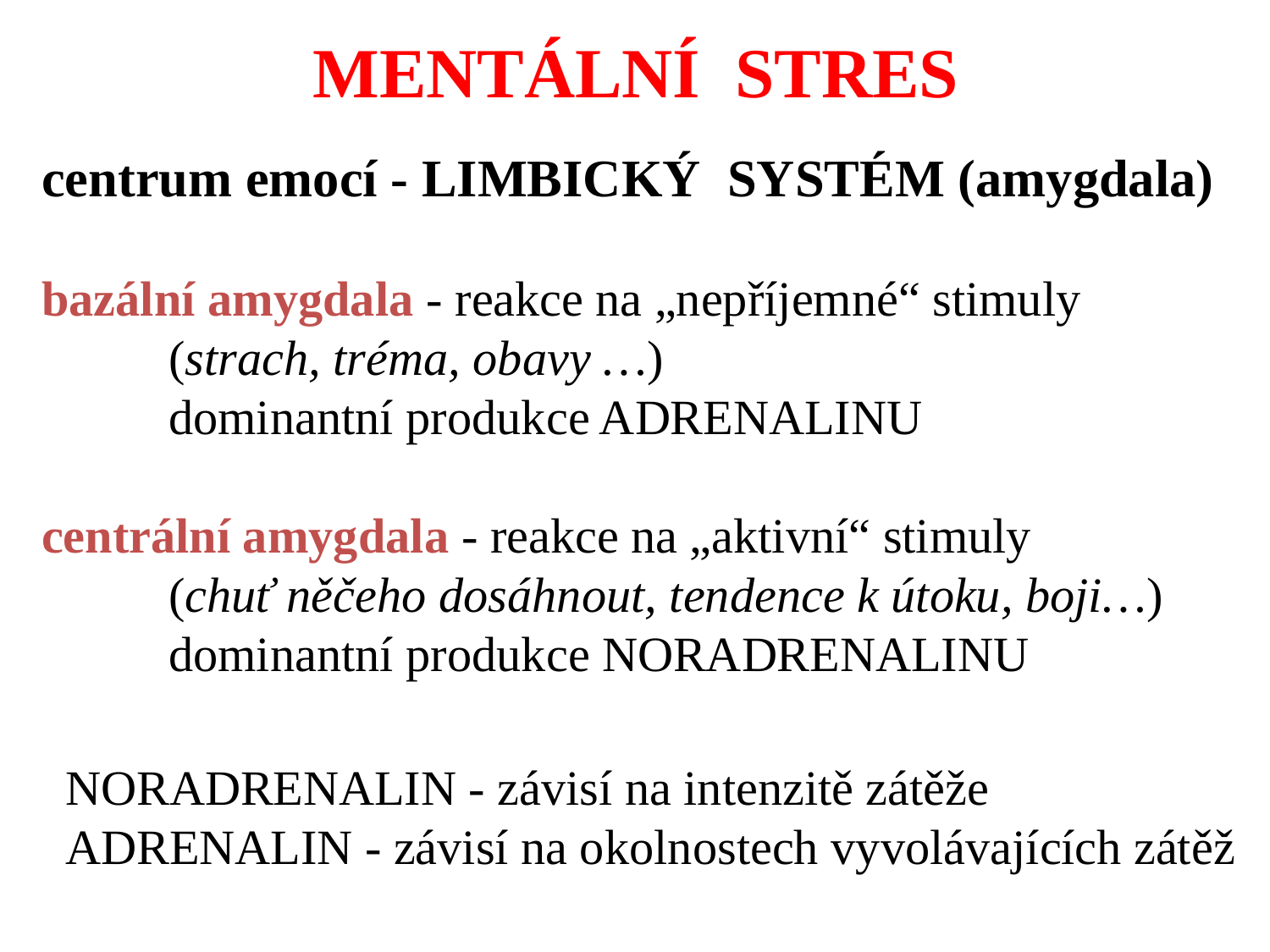

MENTÁLNÍ  STRES
centrum emocí - LIMBICKÝ  SYSTÉM (amygdala)

bazální amygdala - reakce na „nepříjemné“ stimuly
	(strach, tréma, obavy …)
	dominantní produkce ADRENALINU

centrální amygdala - reakce na „aktivní“ stimuly
	(chuť něčeho dosáhnout, tendence k útoku, boji…)
	dominantní produkce NORADRENALINU
NORADRENALIN - závisí na intenzitě zátěže
ADRENALIN - závisí na okolnostech vyvolávajících zátěž